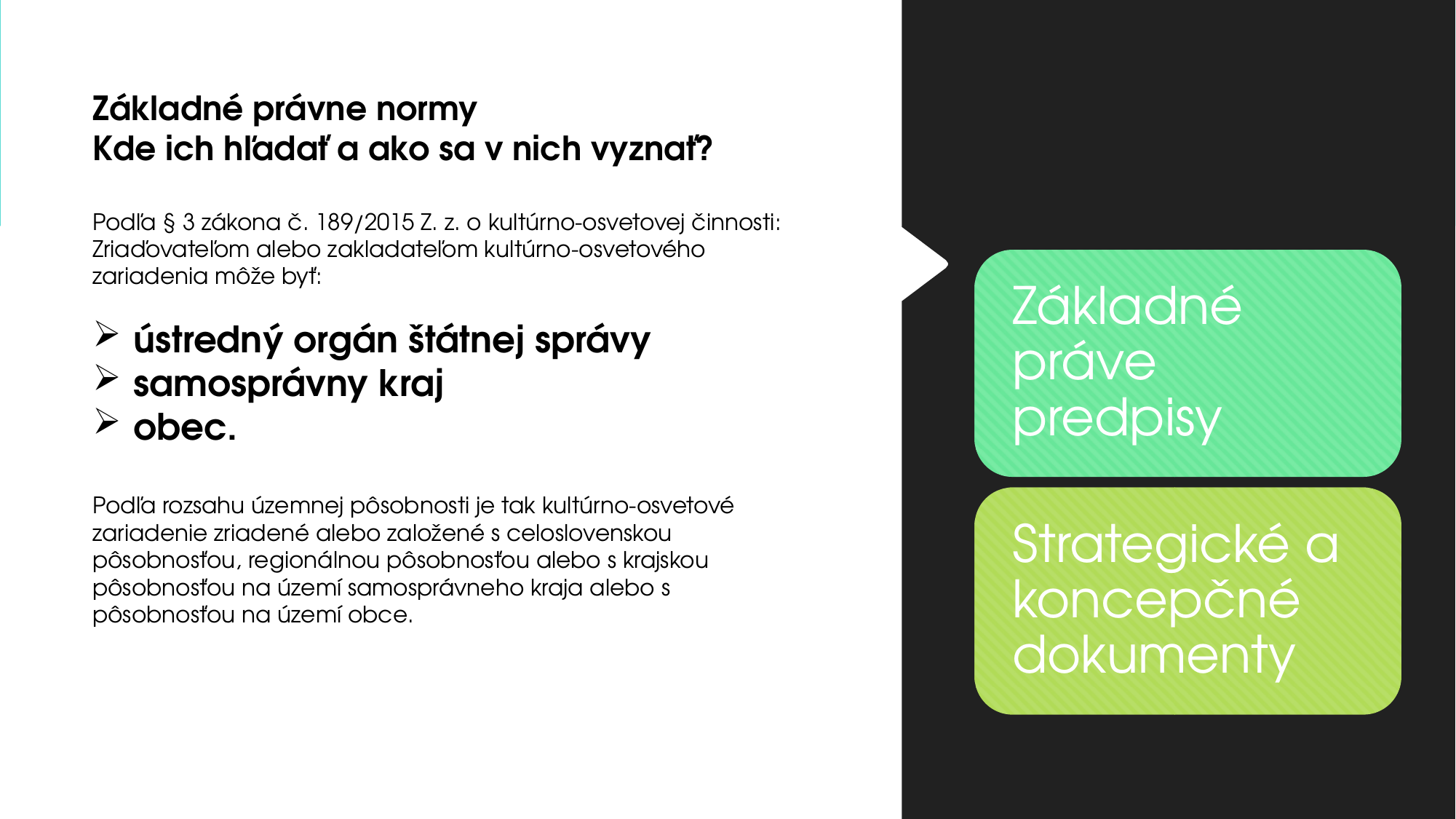

Základné právne normy
Kde ich hľadať a ako sa v nich vyznať?

Podľa § 3 zákona č. 189/2015 Z. z. o kultúrno-osvetovej činnosti:
Zriaďovateľom alebo zakladateľom kultúrno-osvetového zariadenia môže byť:

ústredný orgán štátnej správy
samosprávny kraj
obec.

Podľa rozsahu územnej pôsobnosti je tak kultúrno-osvetové zariadenie zriadené alebo založené s celoslovenskou pôsobnosťou, regionálnou pôsobnosťou alebo s krajskou pôsobnosťou na území samosprávneho kraja alebo s pôsobnosťou na území obce.

Základné práve predpisy
Strategické a koncepčné dokumenty